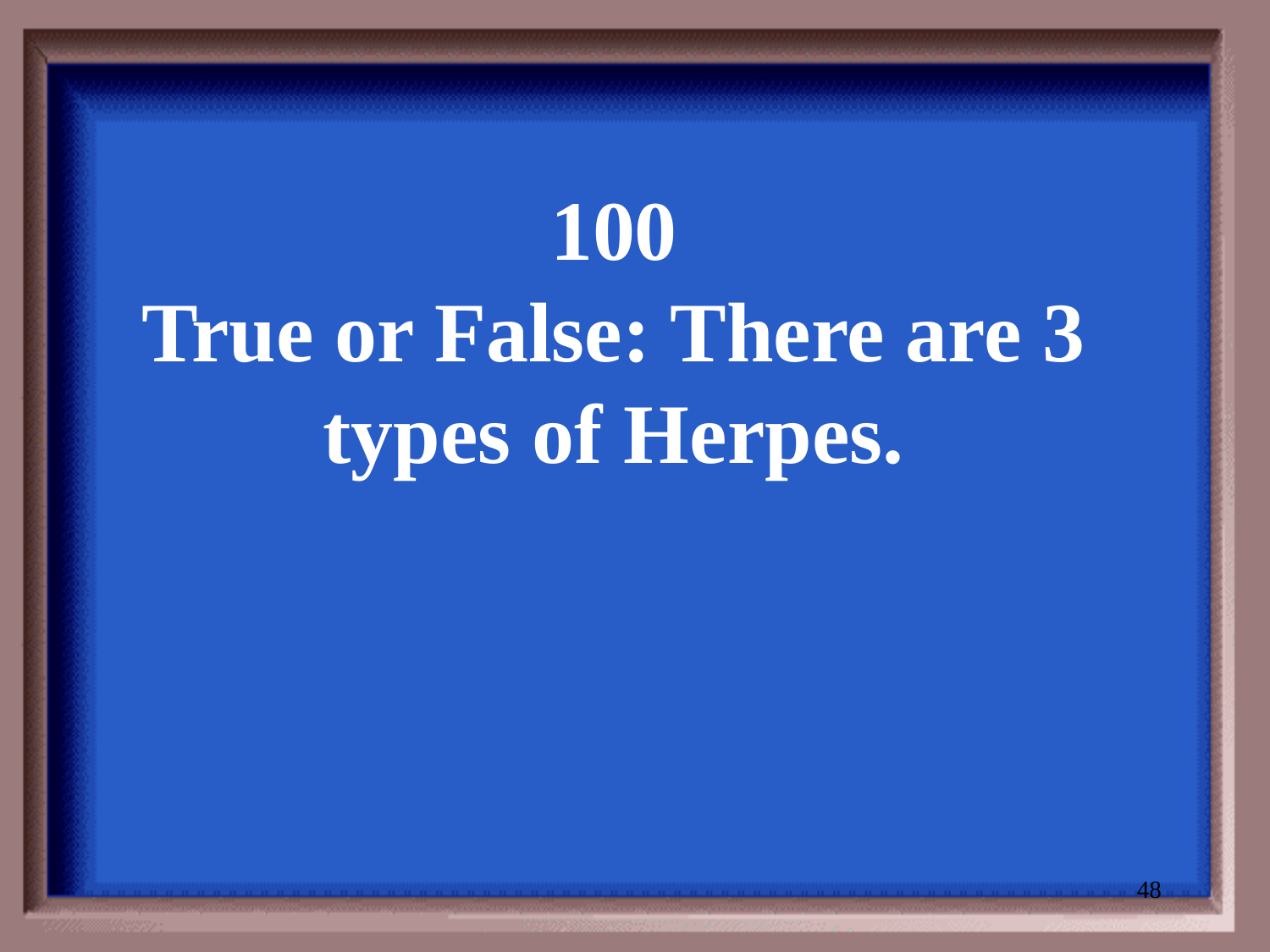

100
True or False: There are 3 types of Herpes.
48